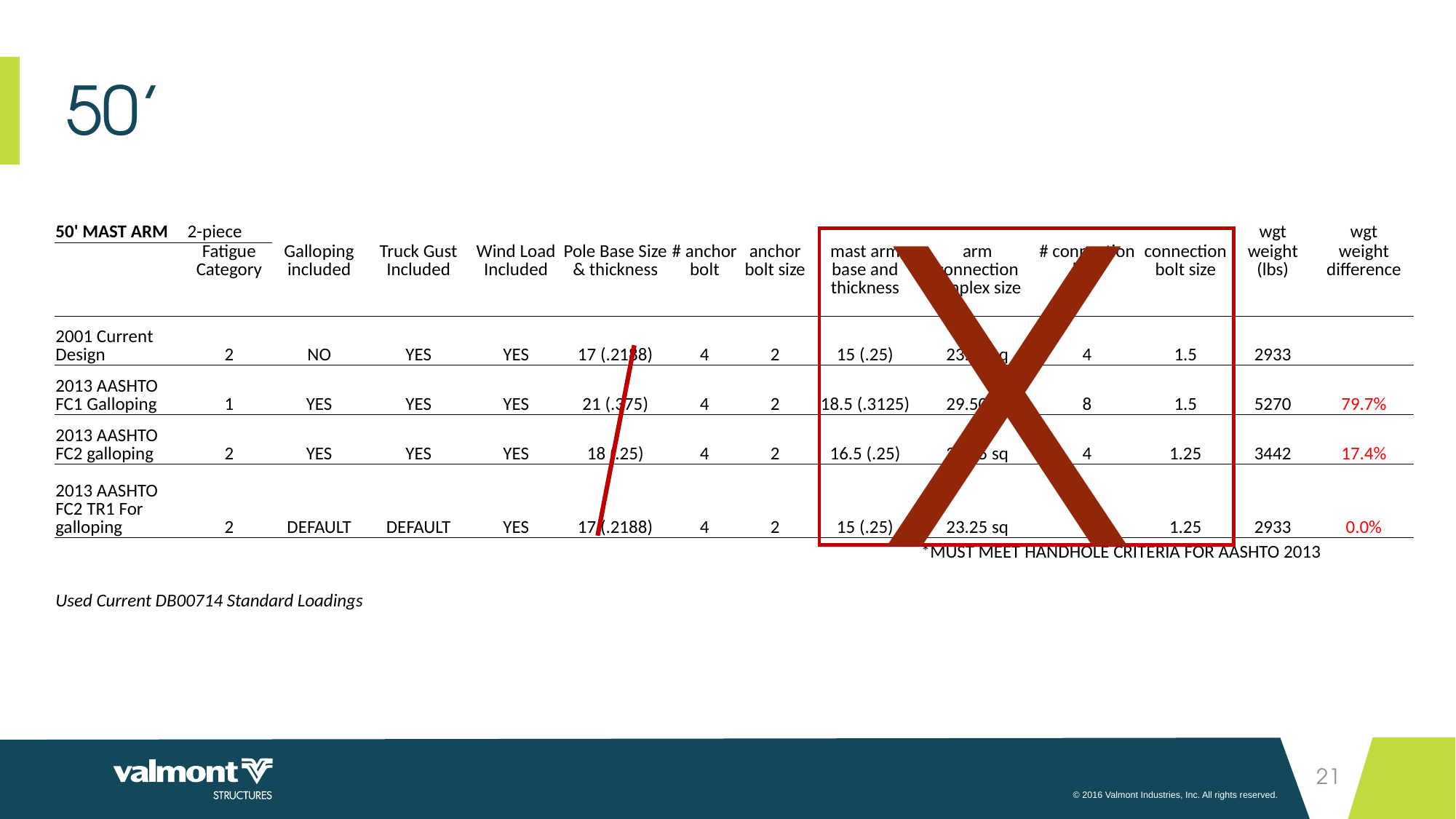

# 50’
X
| 50' MAST ARM | 2-piece |  |  |  |  |  |  |  |  |  |  | wgt | wgt |
| --- | --- | --- | --- | --- | --- | --- | --- | --- | --- | --- | --- | --- | --- |
|  | Fatigue Category | Galloping included | Truck Gust Included | Wind Load Included | Pole Base Size & thickness | # anchor bolt | anchor bolt size | mast arm base and thickness | arm connection simplex size | # connection bolt | connection bolt size | weight (lbs) | weight difference |
| 2001 Current Design | 2 | NO | YES | YES | 17 (.2188) | 4 | 2 | 15 (.25) | 23.25 sq | 4 | 1.5 | 2933 |  |
| 2013 AASHTO FC1 Galloping | 1 | YES | YES | YES | 21 (.375) | 4 | 2 | 18.5 (.3125) | 29.50 sq | 8 | 1.5 | 5270 | 79.7% |
| 2013 AASHTO FC2 galloping | 2 | YES | YES | YES | 18 (.25) | 4 | 2 | 16.5 (.25) | 23.75 sq | 4 | 1.25 | 3442 | 17.4% |
| 2013 AASHTO FC2 TR1 For galloping | 2 | DEFAULT | DEFAULT | YES | 17 (.2188) | 4 | 2 | 15 (.25) | 23.25 sq | 4 | 1.25 | 2933 | 0.0% |
|  |  |  |  |  |  |  |  |  | \*MUST MEET HANDHOLE CRITERIA FOR AASHTO 2013 |  |  |  |  |
|  |  |  |  |  |  |  |  |  |  |  |  |  |  |
| Used Current DB00714 Standard Loadings |  |  |  |  |  |  |  |  |  |  |  |  |  |

21